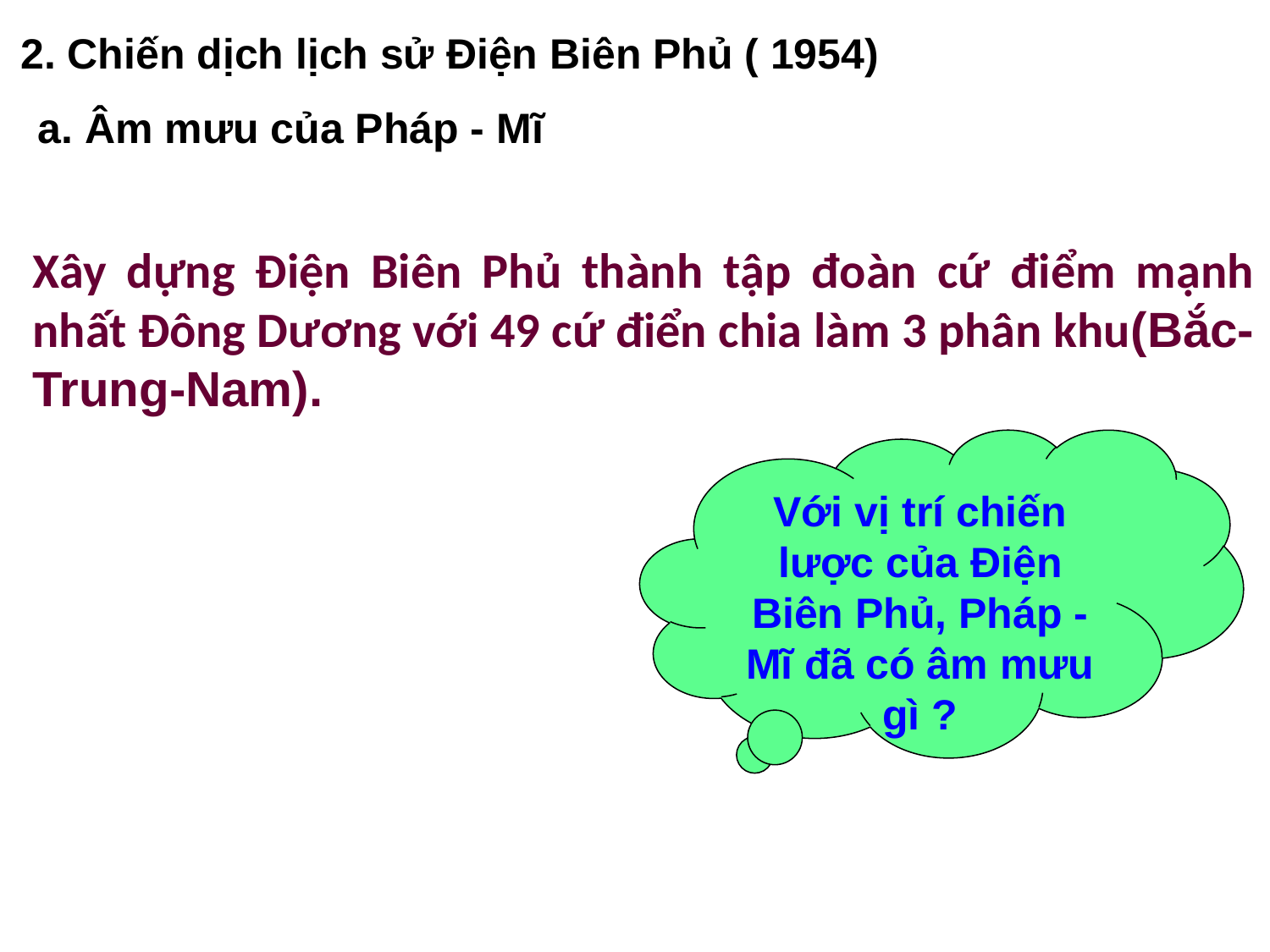

2. Chiến dịch lịch sử Điện Biên Phủ ( 1954)
a. Âm mưu của Pháp - Mĩ

Xây dựng Điện Biên Phủ thành tập đoàn cứ điểm mạnh nhất Đông Dương với 49 cứ điển chia làm 3 phân khu(Bắc-Trung-Nam).
Với vị trí chiến lược của Điện Biên Phủ, Pháp -Mĩ đã có âm mưu gì ?